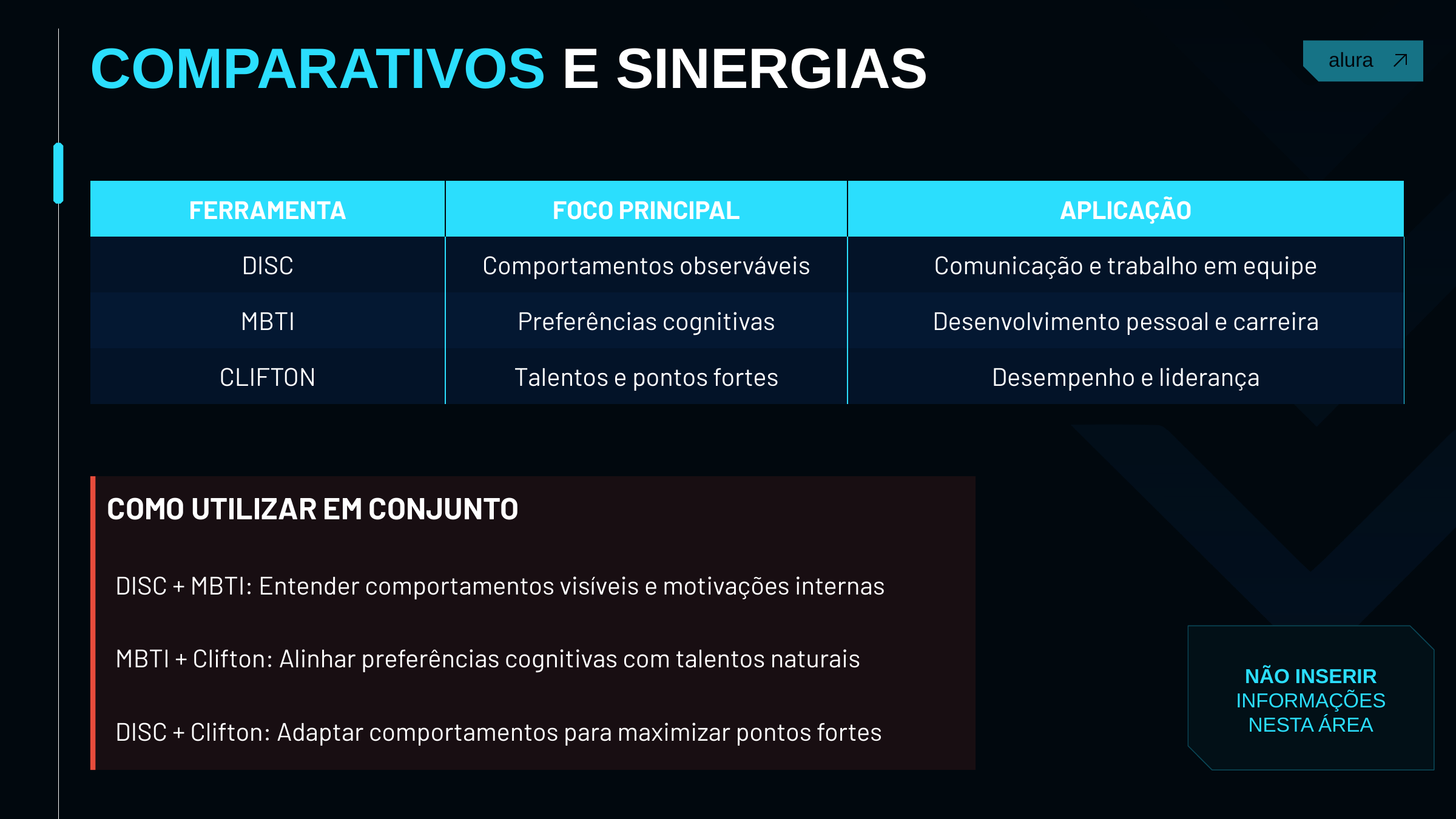

COMPARATIVOS E SINERGIAS
Contact
| FERRAMENTA | FOCO PRINCIPAL | APLICAÇÃO |
| --- | --- | --- |
| DISC | Comportamentos observáveis | Comunicação e trabalho em equipe |
| MBTI | Preferências cognitivas | Desenvolvimento pessoal e carreira |
| CLIFTON | Talentos e pontos fortes | Desempenho e liderança |

COMO UTILIZAR EM CONJUNTO
DISC + MBTI: Entender comportamentos visíveis e motivações internas

NÃO INSERIR INFORMAÇÕES NESTA ÁREA
MBTI + Clifton: Alinhar preferências cognitivas com talentos naturais
DISC + Clifton: Adaptar comportamentos para maximizar pontos fortes